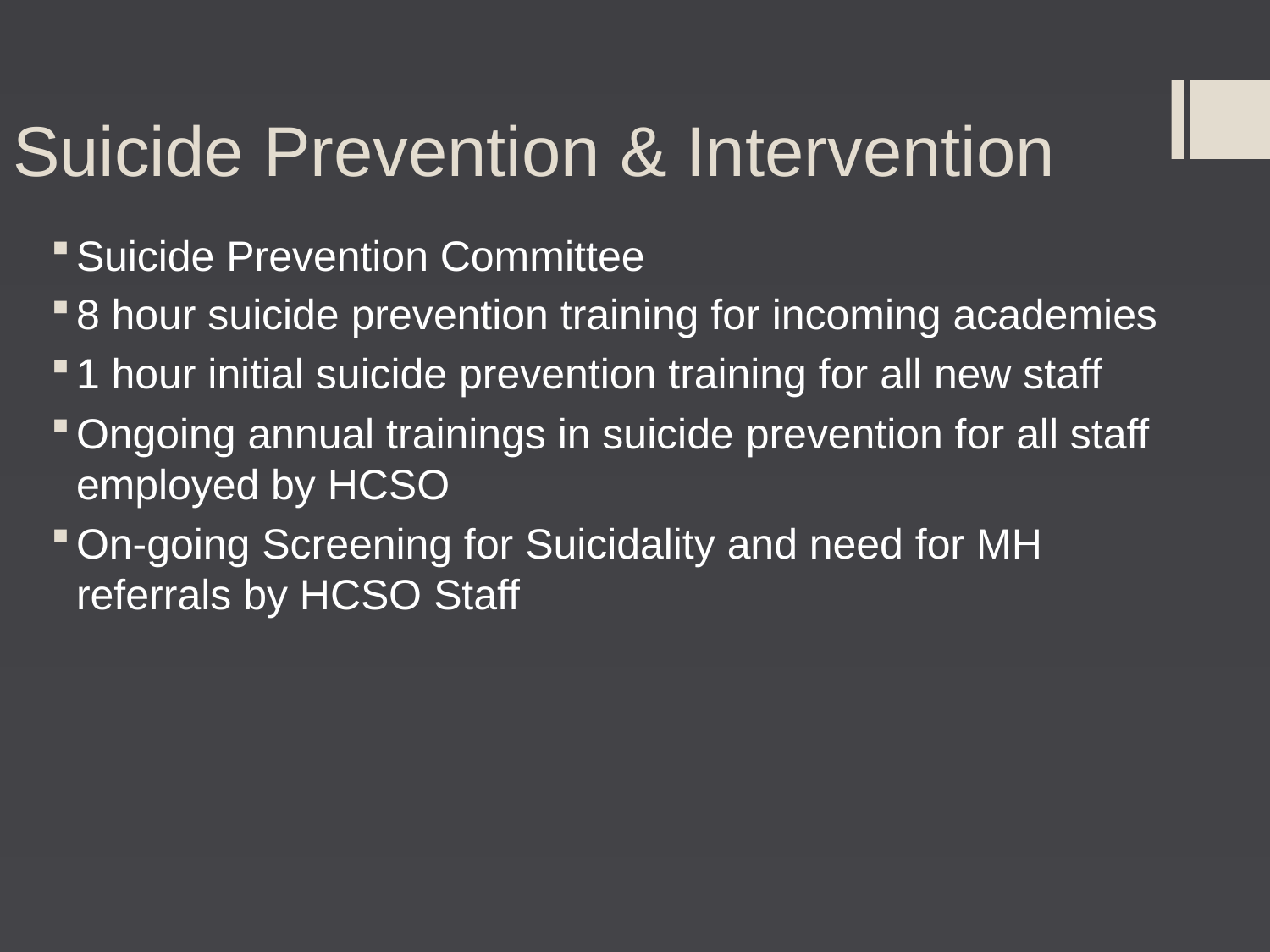

# Suicide Prevention & Intervention
Suicide Prevention Committee
8 hour suicide prevention training for incoming academies
1 hour initial suicide prevention training for all new staff
Ongoing annual trainings in suicide prevention for all staff employed by HCSO
On-going Screening for Suicidality and need for MH referrals by HCSO Staff